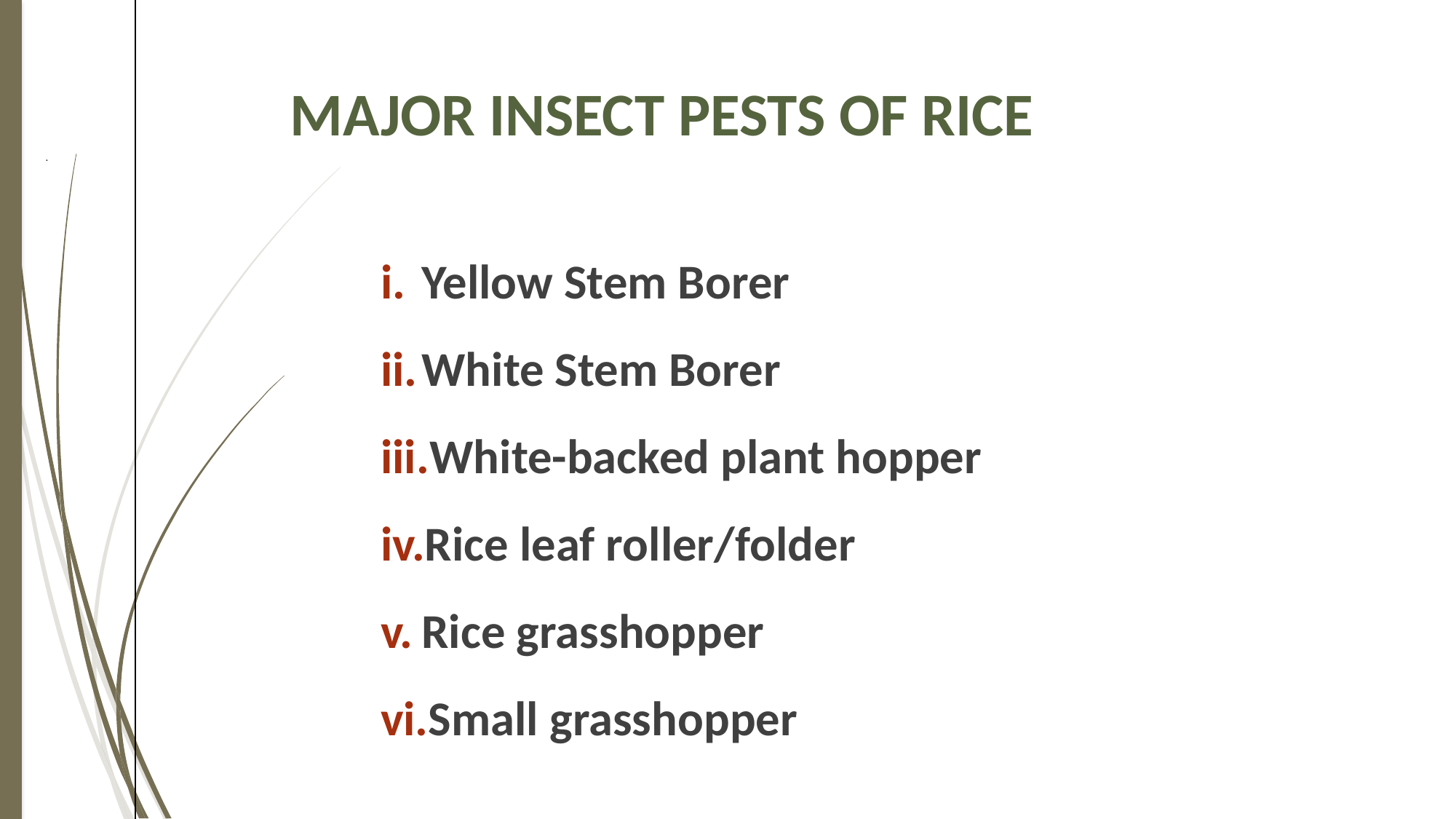

# Major Insect Pests of Rice

Yellow Stem Borer
White Stem Borer
White-backed plant hopper
Rice leaf roller/folder
Rice grasshopper
Small grasshopper